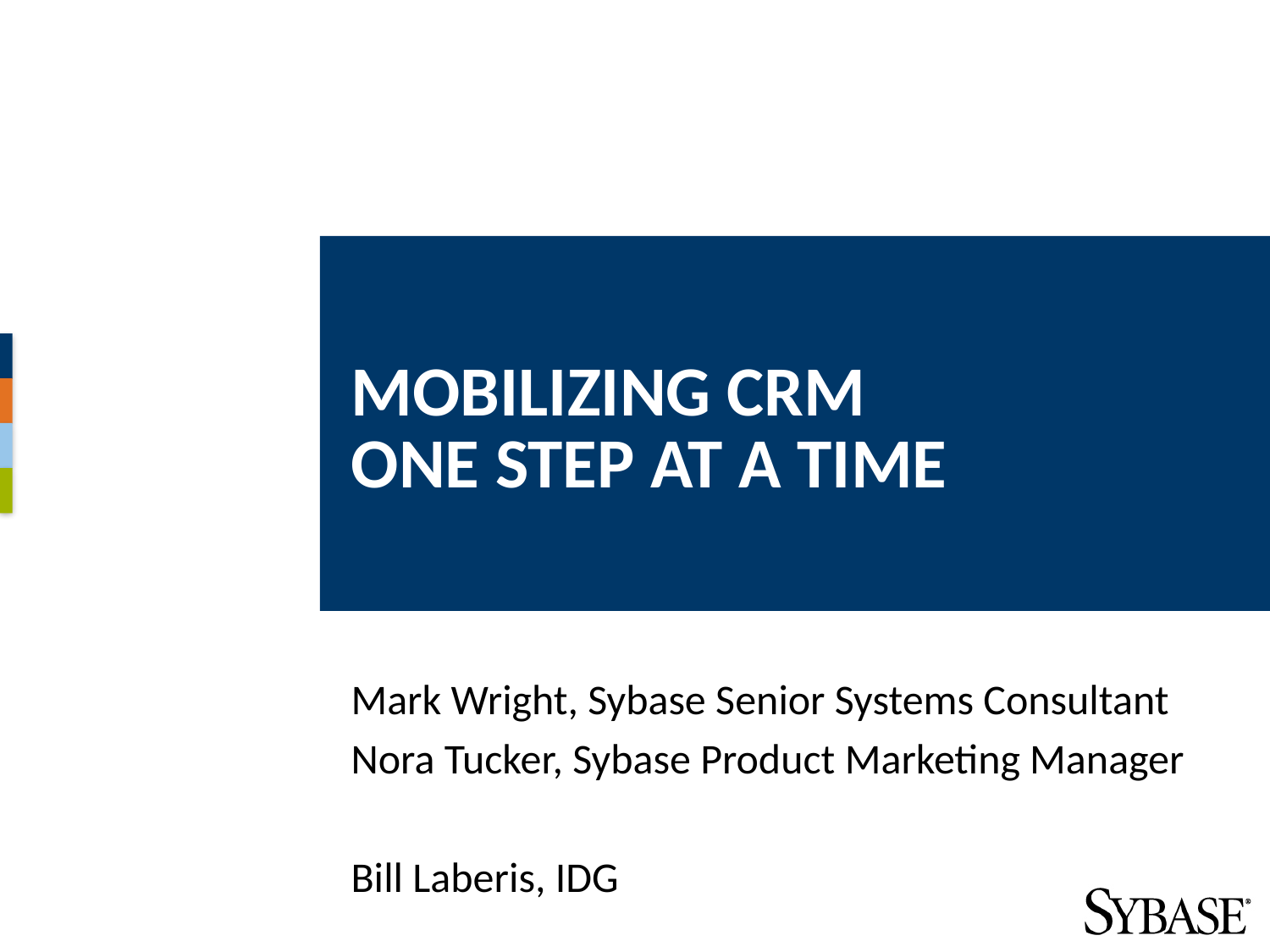

Mobilizing CRM
One Step at a Time
Mark Wright, Sybase Senior Systems Consultant
Nora Tucker, Sybase Product Marketing Manager

Bill Laberis, IDG